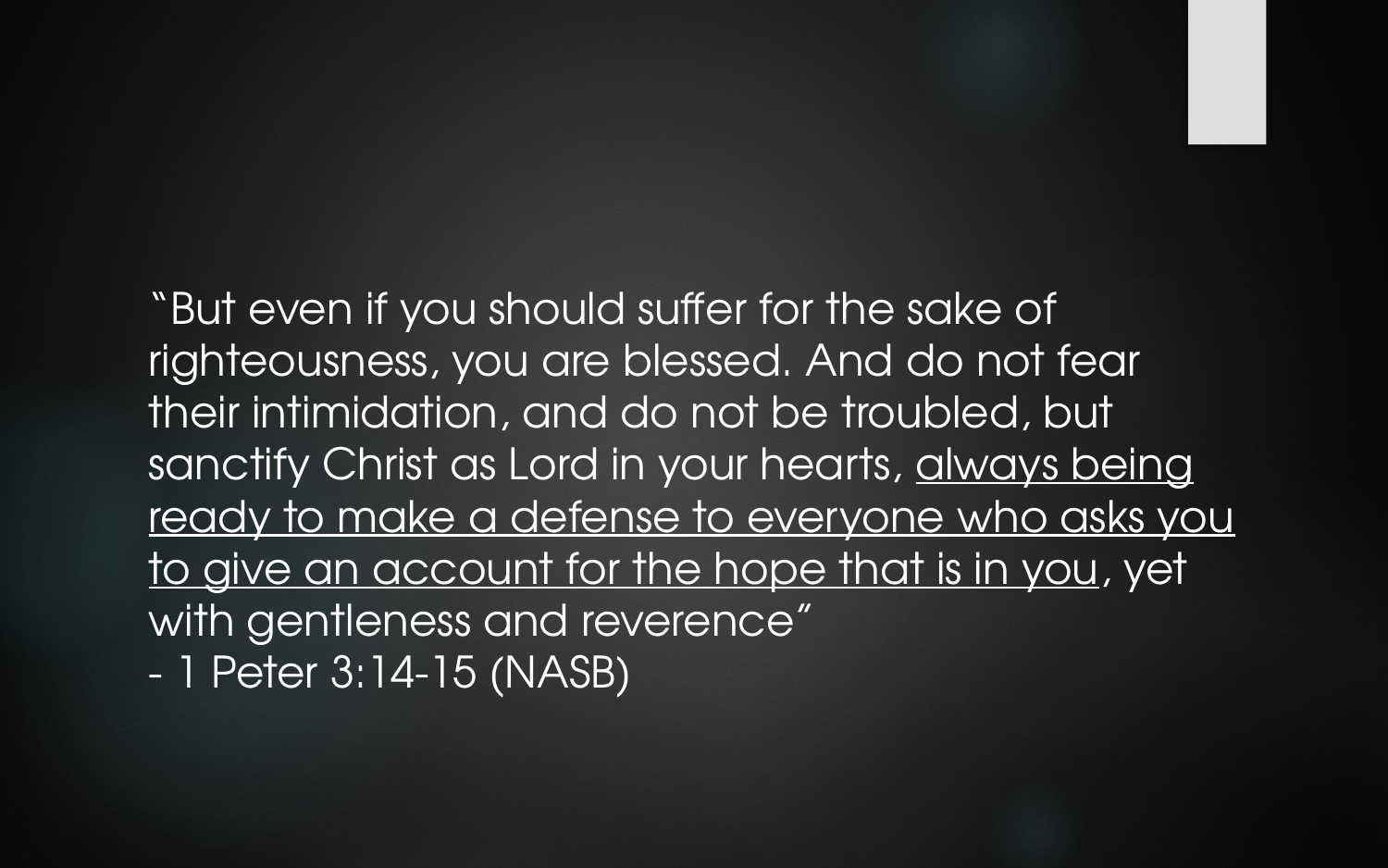

“But even if you should suffer for the sake of righteousness, you are blessed. And do not fear their intimidation, and do not be troubled, but sanctify Christ as Lord in your hearts, always being ready to make a defense to everyone who asks you to give an account for the hope that is in you, yet with gentleness and reverence”
- 1 Peter 3:14-15 (NASB)